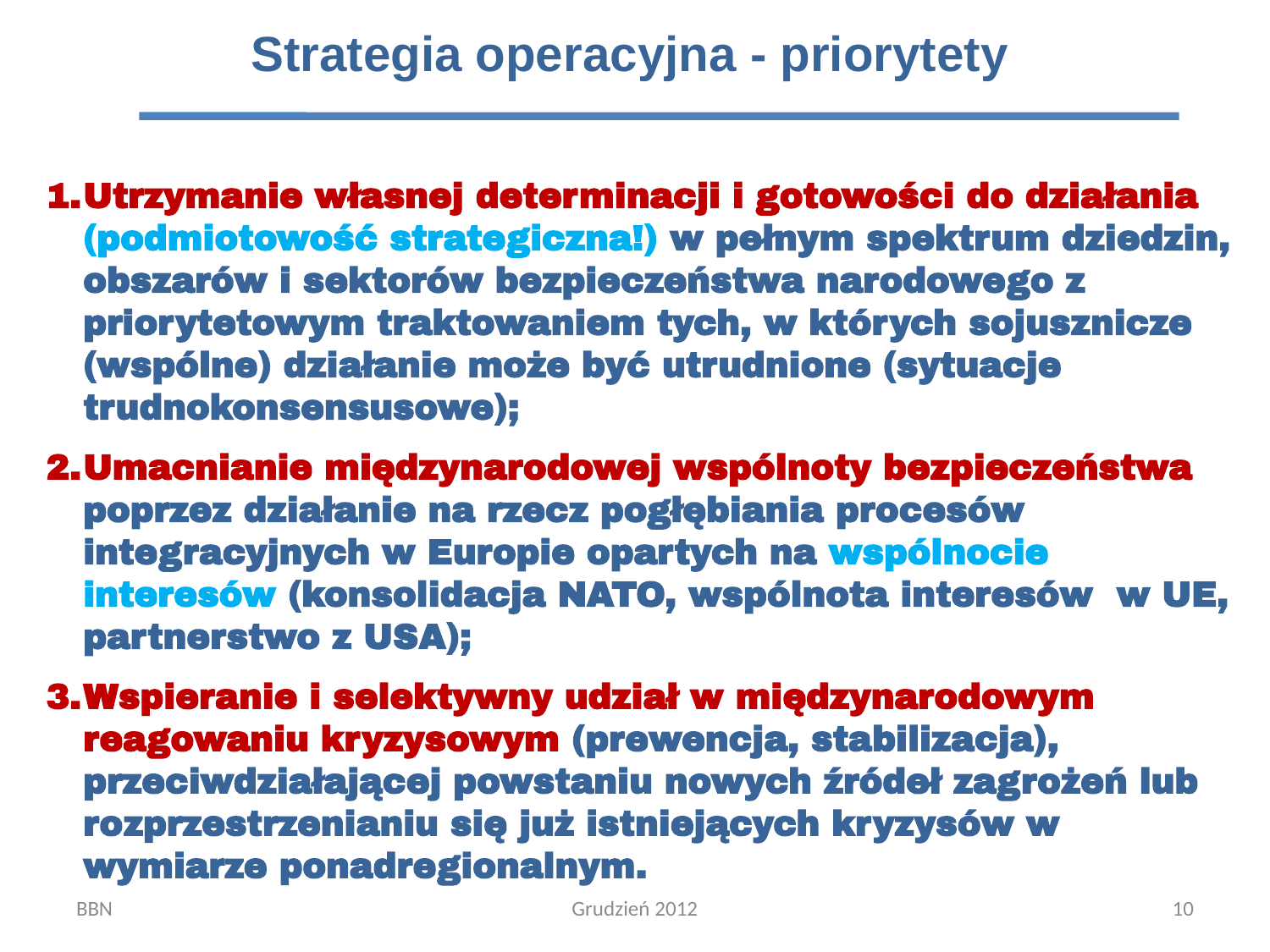

Strategia operacyjna - priorytety

Utrzymanie własnej determinacji i gotowości do działania
(podmiotowość strategiczna!) w pełnym spektrum dziedzin, obszarów i sektorów bezpieczeństwa narodowego z priorytetowym traktowaniem tych, w których sojusznicze (wspólne) działanie może być utrudnione (sytuacje trudnokonsensusowe);
Umacnianie międzynarodowej wspólnoty bezpieczeństwa poprzez działanie na rzecz pogłębiania procesów integracyjnych w Europie opartych na wspólnocie interesów (konsolidacja NATO, wspólnota interesów  w UE, partnerstwo z USA);
Wspieranie i selektywny udział w międzynarodowym reagowaniu kryzysowym (prewencja, stabilizacja), przeciwdziałającej powstaniu nowych źródeł zagrożeń lub rozprzestrzenianiu się już istniejących kryzysów w wymiarze ponadregionalnym.
BBN
Grudzień 2012
10